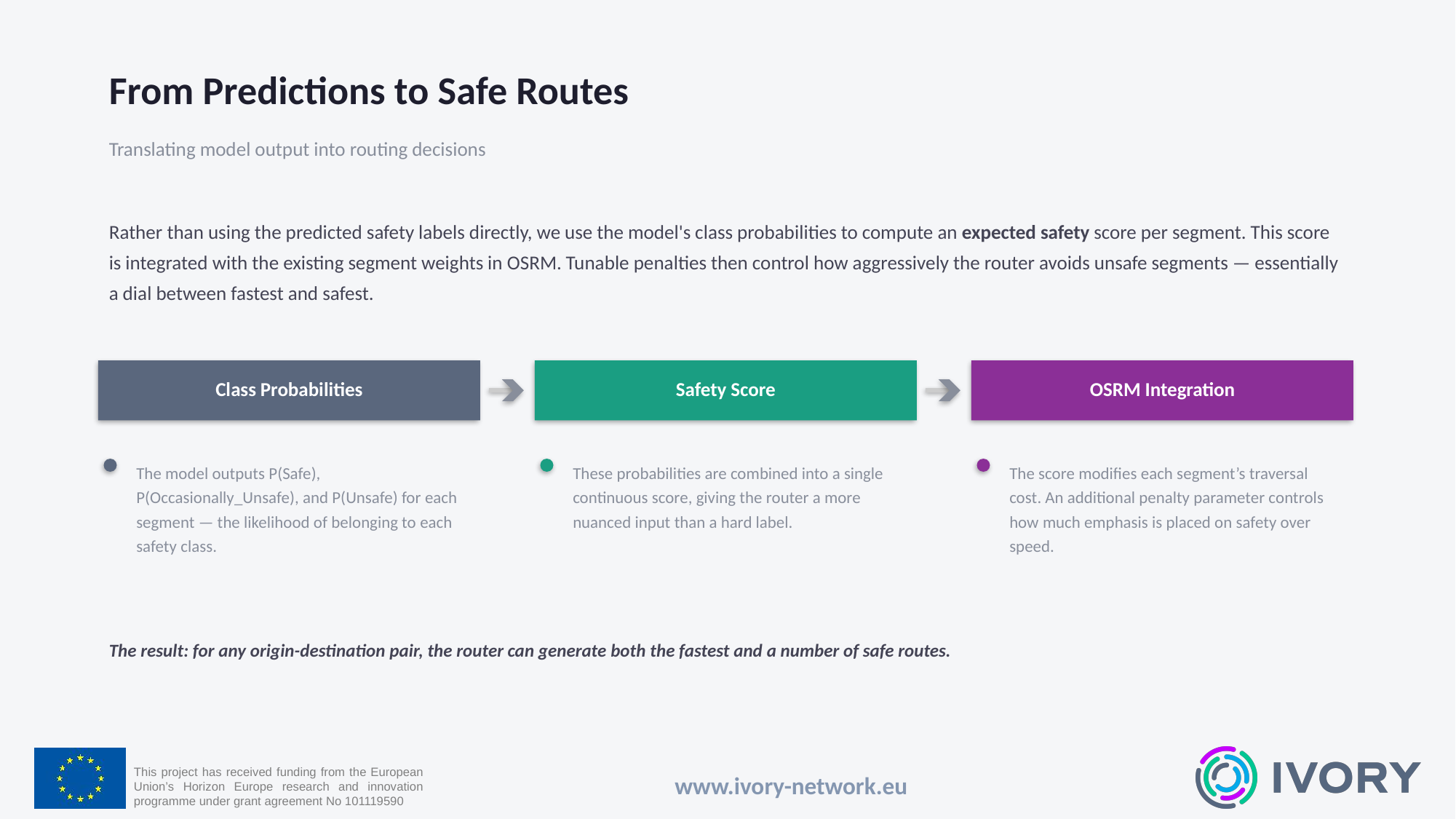

From Predictions to Safe Routes
Translating model output into routing decisions
Rather than using the predicted safety labels directly, we use the model's class probabilities to compute an expected safety score per segment. This score is integrated with the existing segment weights in OSRM. Tunable penalties then control how aggressively the router avoids unsafe segments — essentially a dial between fastest and safest.

Class Probabilities
Safety Score
OSRM Integration

The model outputs P(Safe), P(Occasionally_Unsafe), and P(Unsafe) for each segment — the likelihood of belonging to each safety class.
These probabilities are combined into a single continuous score, giving the router a more nuanced input than a hard label.
The score modifies each segment’s traversal cost. An additional penalty parameter controls how much emphasis is placed on safety over speed.

The result: for any origin-destination pair, the router can generate both the fastest and a number of safe routes.